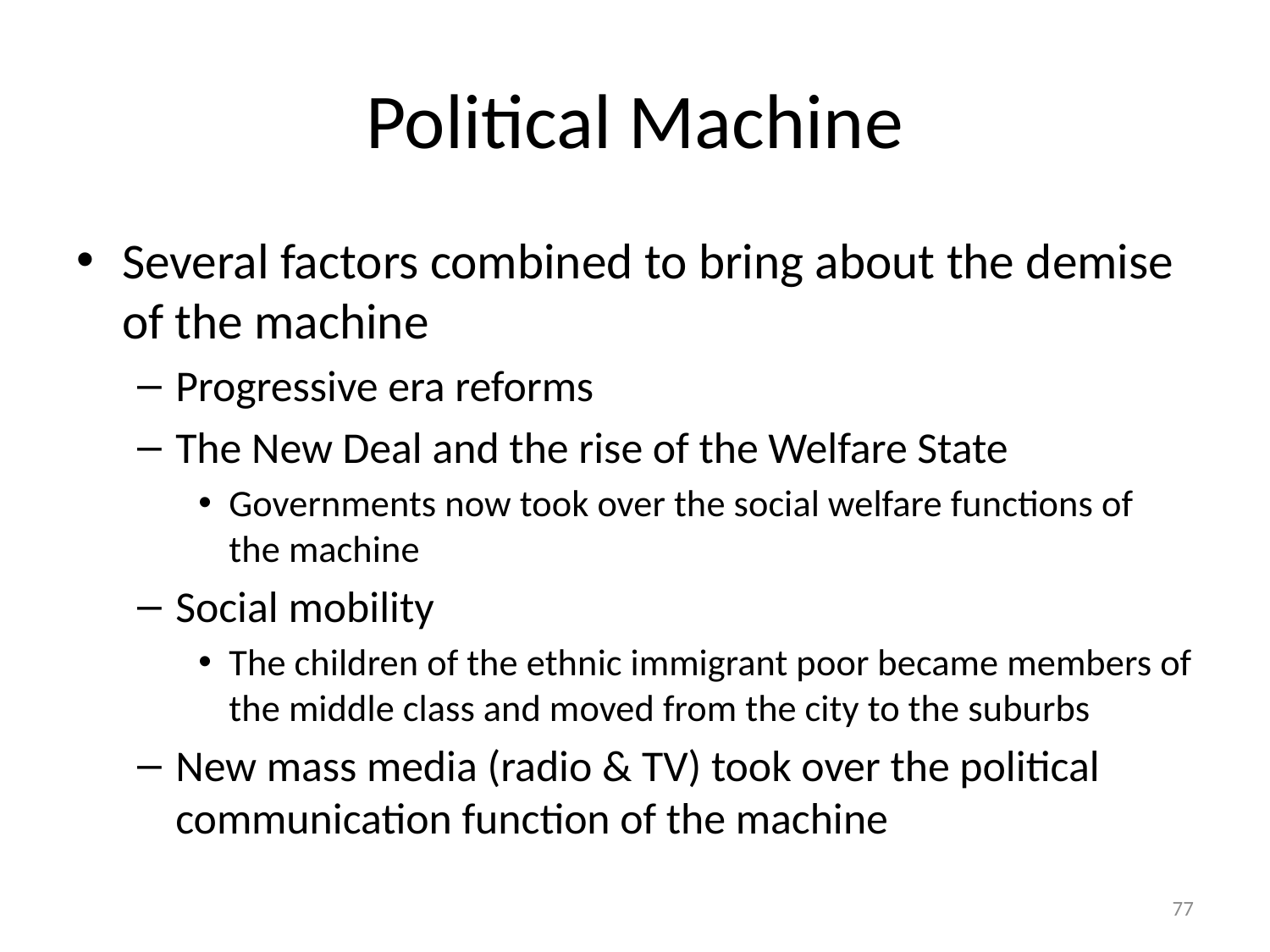

# Political Machine
Several factors combined to bring about the demise of the machine
Progressive era reforms
The New Deal and the rise of the Welfare State
Governments now took over the social welfare functions of the machine
Social mobility
The children of the ethnic immigrant poor became members of the middle class and moved from the city to the suburbs
New mass media (radio & TV) took over the political communication function of the machine
77